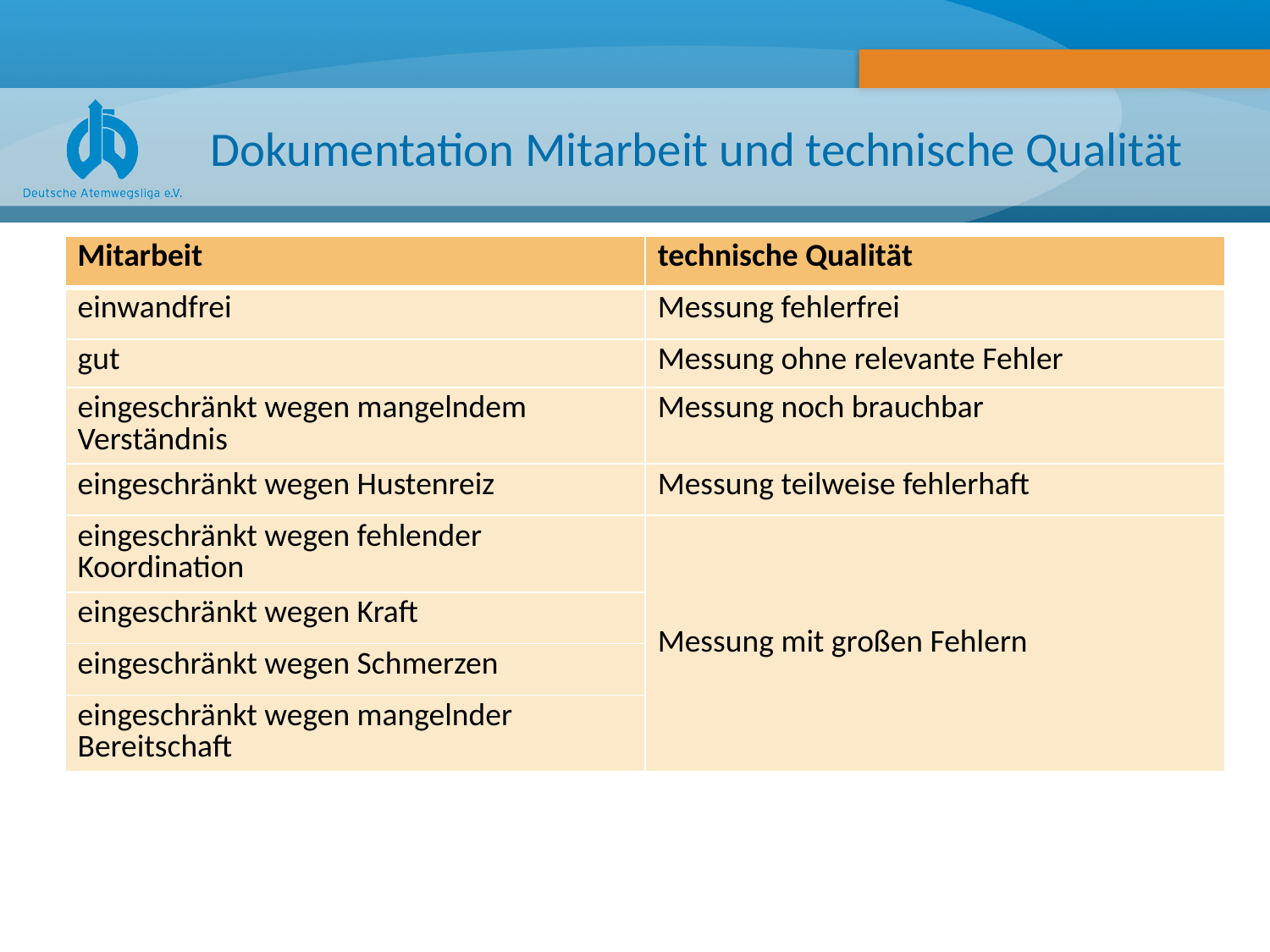

# Dokumentation Mitarbeit und technische Qualität
| Mitarbeit | technische Qualität |
| --- | --- |
| einwandfrei | Messung fehlerfrei |
| gut | Messung ohne relevante Fehler |
| eingeschränkt wegen mangelndem Verständnis | Messung noch brauchbar |
| eingeschränkt wegen Hustenreiz | Messung teilweise fehlerhaft |
| eingeschränkt wegen fehlender Koordination | Messung mit großen Fehlern |
| eingeschränkt wegen Kraft |  |
| eingeschränkt wegen Schmerzen |  |
| eingeschränkt wegen mangelnder Bereitschaft |  |